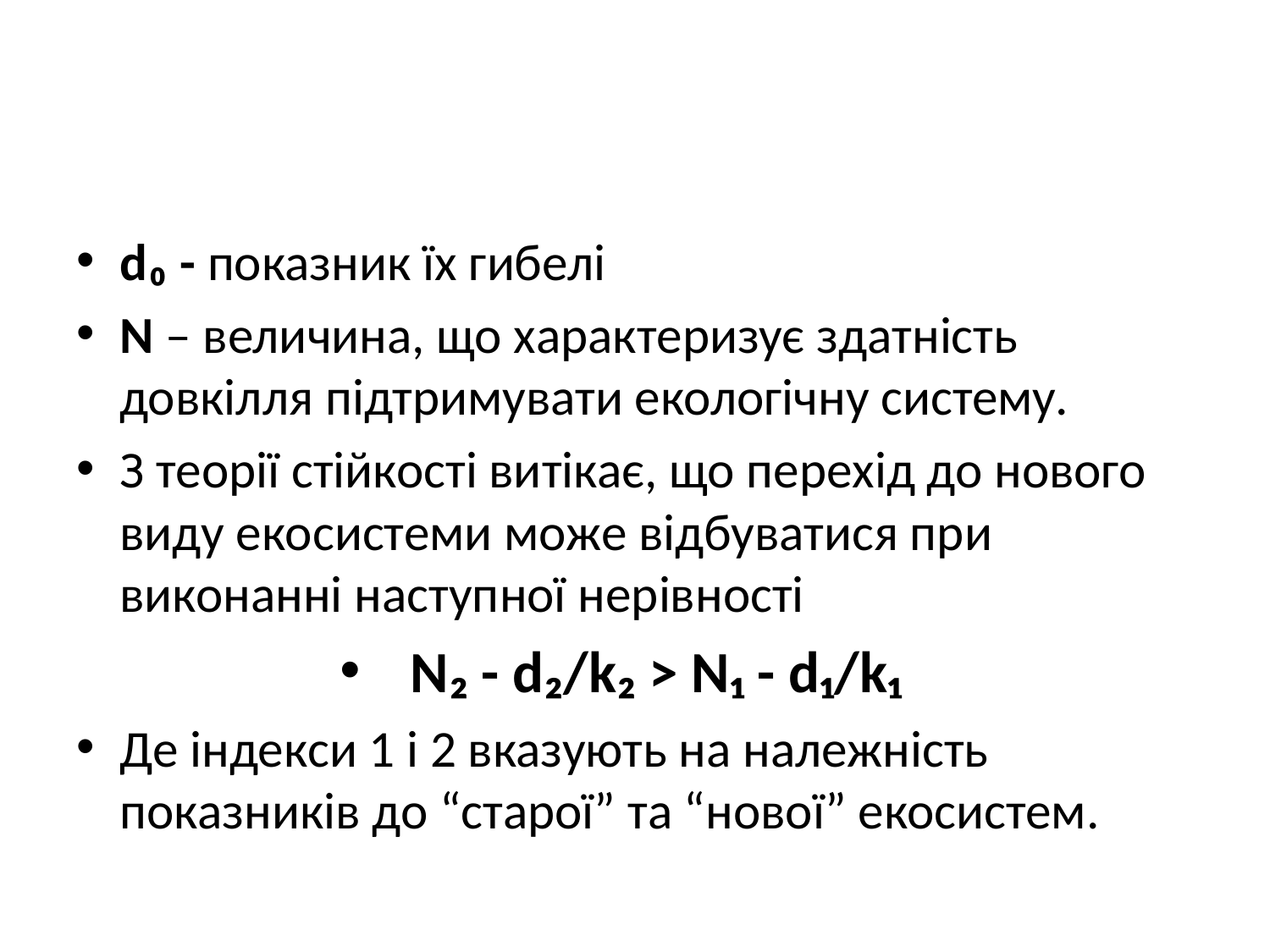

#
d₀ - показник їх гибелі
N – величина, що характеризує здатність довкілля підтримувати екологічну систему.
З теорії стійкості витікає, що перехід до нового виду екосистеми може відбуватися при виконанні наступної нерівності
N₂ - d₂/k₂ > N₁ - d₁/k₁
Де індекси 1 і 2 вказують на належність показників до “старої” та “нової” екосистем.